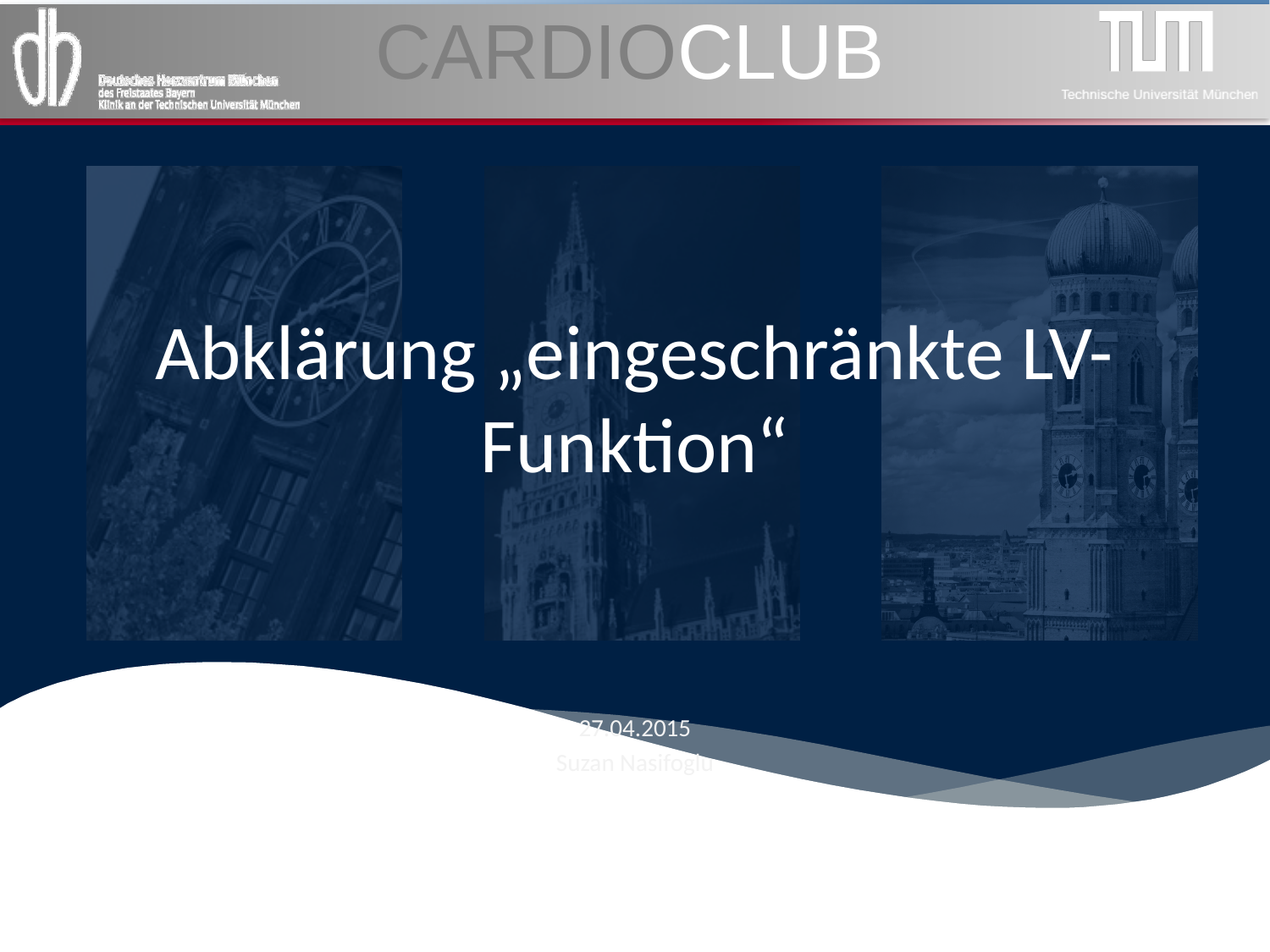

# Abklärung „eingeschränkte LV- Funktion“
27.04.2015
Suzan Nasifoglu